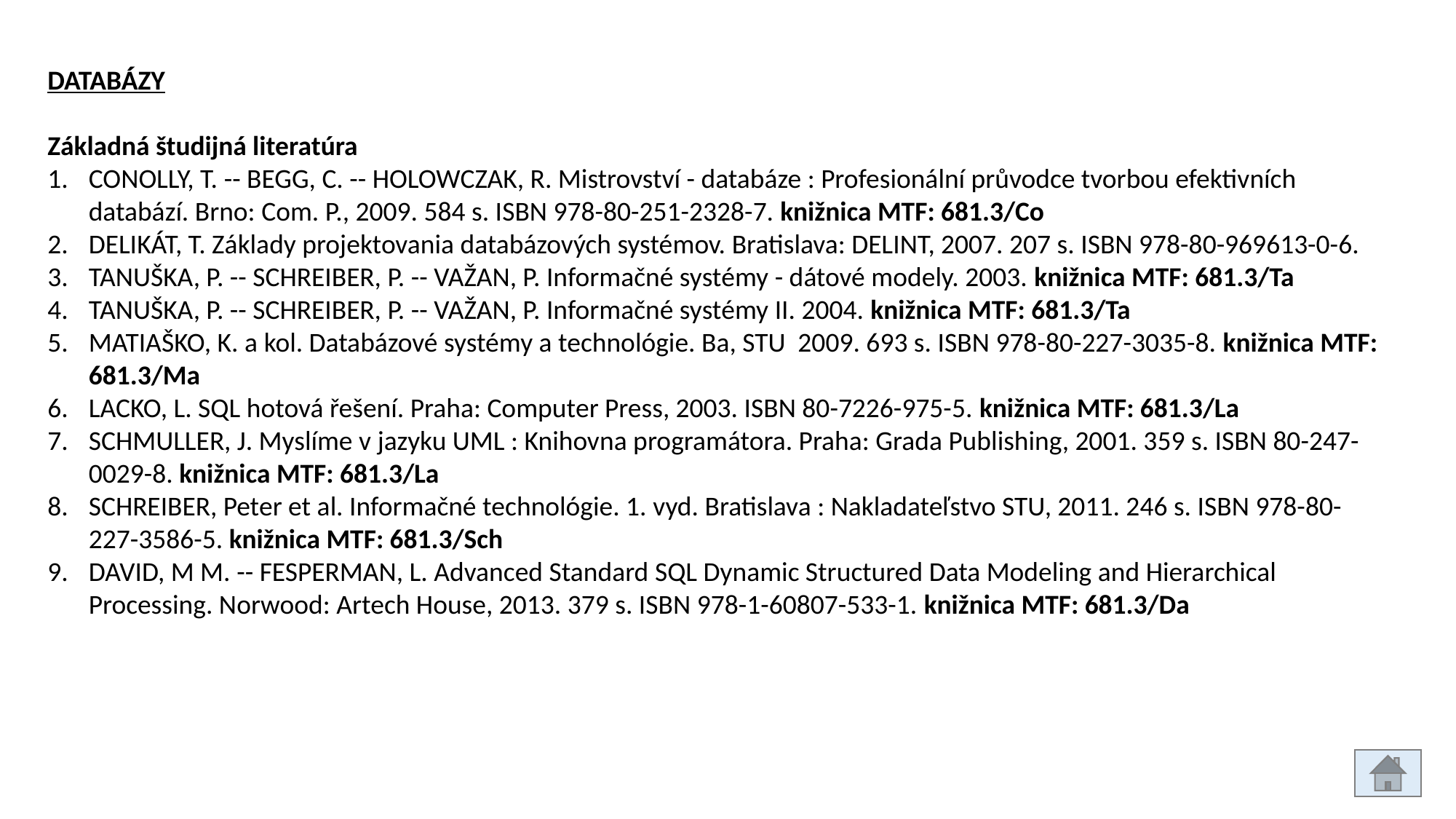

DATABÁZY

Základná študijná literatúra
CONOLLY, T. -- BEGG, C. -- HOLOWCZAK, R. Mistrovství - databáze : Profesionální průvodce tvorbou efektivních databází. Brno: Com. P., 2009. 584 s. ISBN 978-80-251-2328-7. knižnica MTF: 681.3/Co
DELIKÁT, T. Základy projektovania databázových systémov. Bratislava: DELINT, 2007. 207 s. ISBN 978-80-969613-0-6.
TANUŠKA, P. -- SCHREIBER, P. -- VAŽAN, P. Informačné systémy - dátové modely. 2003. knižnica MTF: 681.3/Ta
TANUŠKA, P. -- SCHREIBER, P. -- VAŽAN, P. Informačné systémy II. 2004. knižnica MTF: 681.3/Ta
MATIAŠKO, K. a kol. Databázové systémy a technológie. Ba, STU  2009. 693 s. ISBN 978-80-227-3035-8. knižnica MTF:  681.3/Ma
LACKO, L. SQL hotová řešení. Praha: Computer Press, 2003. ISBN 80-7226-975-5. knižnica MTF: 681.3/La
SCHMULLER, J. Myslíme v jazyku UML : Knihovna programátora. Praha: Grada Publishing, 2001. 359 s. ISBN 80-247-0029-8. knižnica MTF: 681.3/La
SCHREIBER, Peter et al. Informačné technológie. 1. vyd. Bratislava : Nakladateľstvo STU, 2011. 246 s. ISBN 978-80-227-3586-5. knižnica MTF: 681.3/Sch
DAVID, M M. -- FESPERMAN, L. Advanced Standard SQL Dynamic Structured Data Modeling and Hierarchical Processing. Norwood: Artech House, 2013. 379 s. ISBN 978-1-60807-533-1. knižnica MTF: 681.3/Da